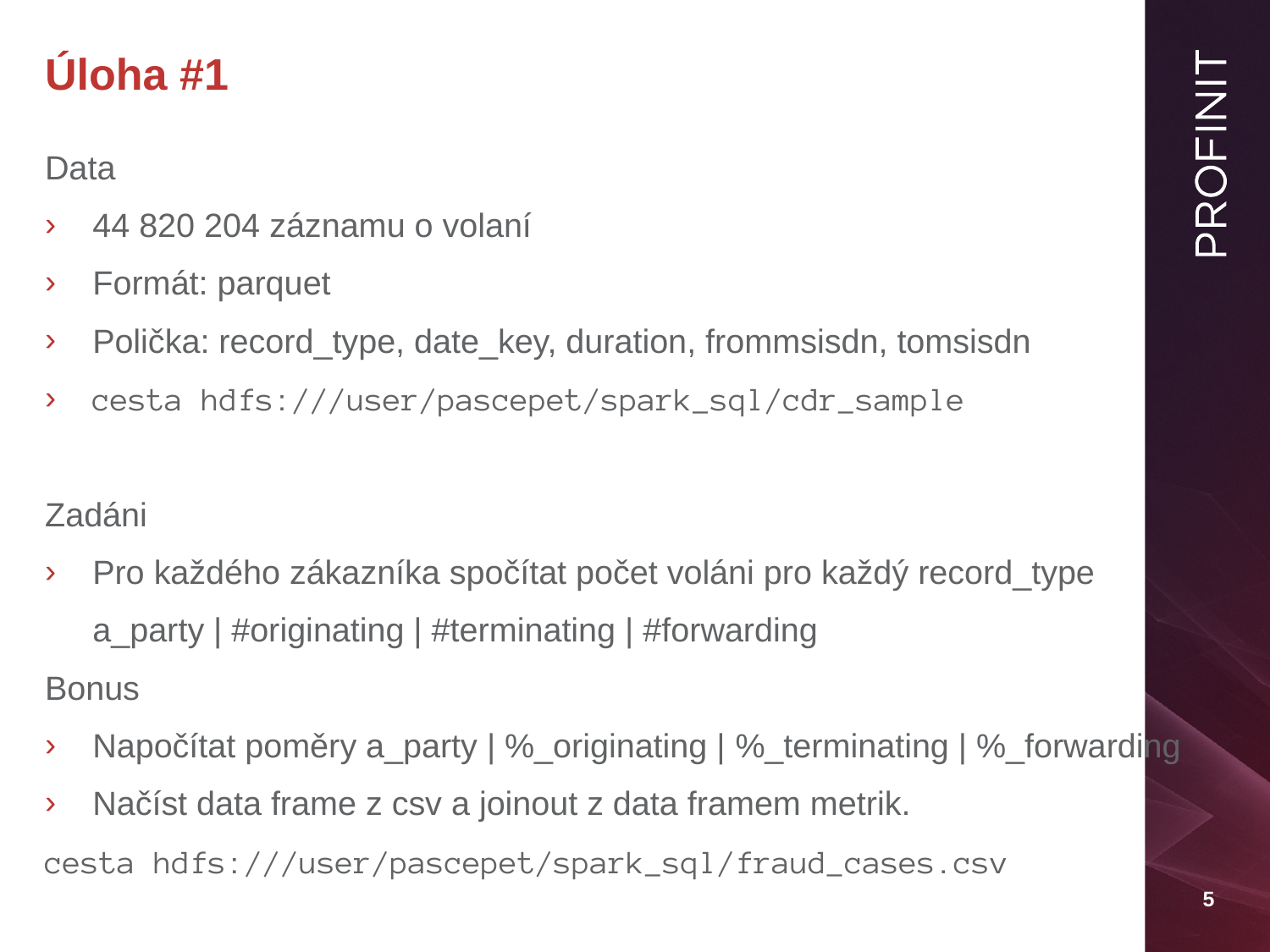

# Úloha #1
Data
44 820 204 záznamu o volaní
Formát: parquet
Polička: record_type, date_key, duration, frommsisdn, tomsisdn
cesta hdfs:///user/pascepet/spark_sql/cdr_sample

Zadáni
Pro každého zákazníka spočítat počet voláni pro každý record_type
	a_party | #originating | #terminating | #forwarding
Bonus
Napočítat poměry a_party | %_originating | %_terminating | %_forwarding
Načíst data frame z csv a joinout z data framem metrik.
cesta hdfs:///user/pascepet/spark_sql/fraud_cases.csv